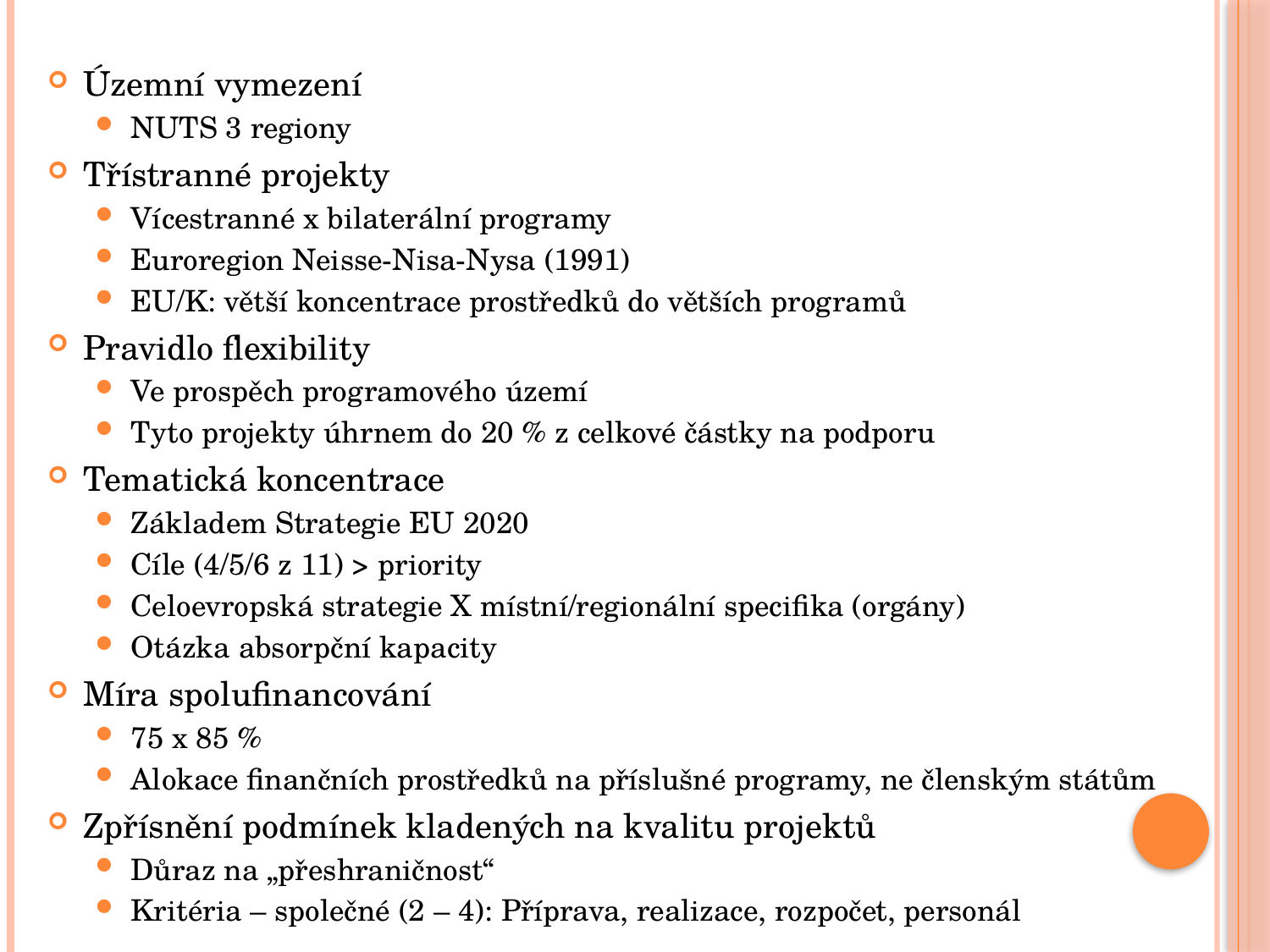

Územní vymezení
NUTS 3 regiony
Třístranné projekty
Vícestranné x bilaterální programy
Euroregion Neisse-Nisa-Nysa (1991)
EU/K: větší koncentrace prostředků do větších programů
Pravidlo flexibility
Ve prospěch programového území
Tyto projekty úhrnem do 20 % z celkové částky na podporu
Tematická koncentrace
Základem Strategie EU 2020
Cíle (4/5/6 z 11) > priority
Celoevropská strategie X místní/regionální specifika (orgány)
Otázka absorpční kapacity
Míra spolufinancování
75 x 85 %
Alokace finančních prostředků na příslušné programy, ne členským státům
Zpřísnění podmínek kladených na kvalitu projektů
Důraz na „přeshraničnost“
Kritéria – společné (2 – 4): Příprava, realizace, rozpočet, personál